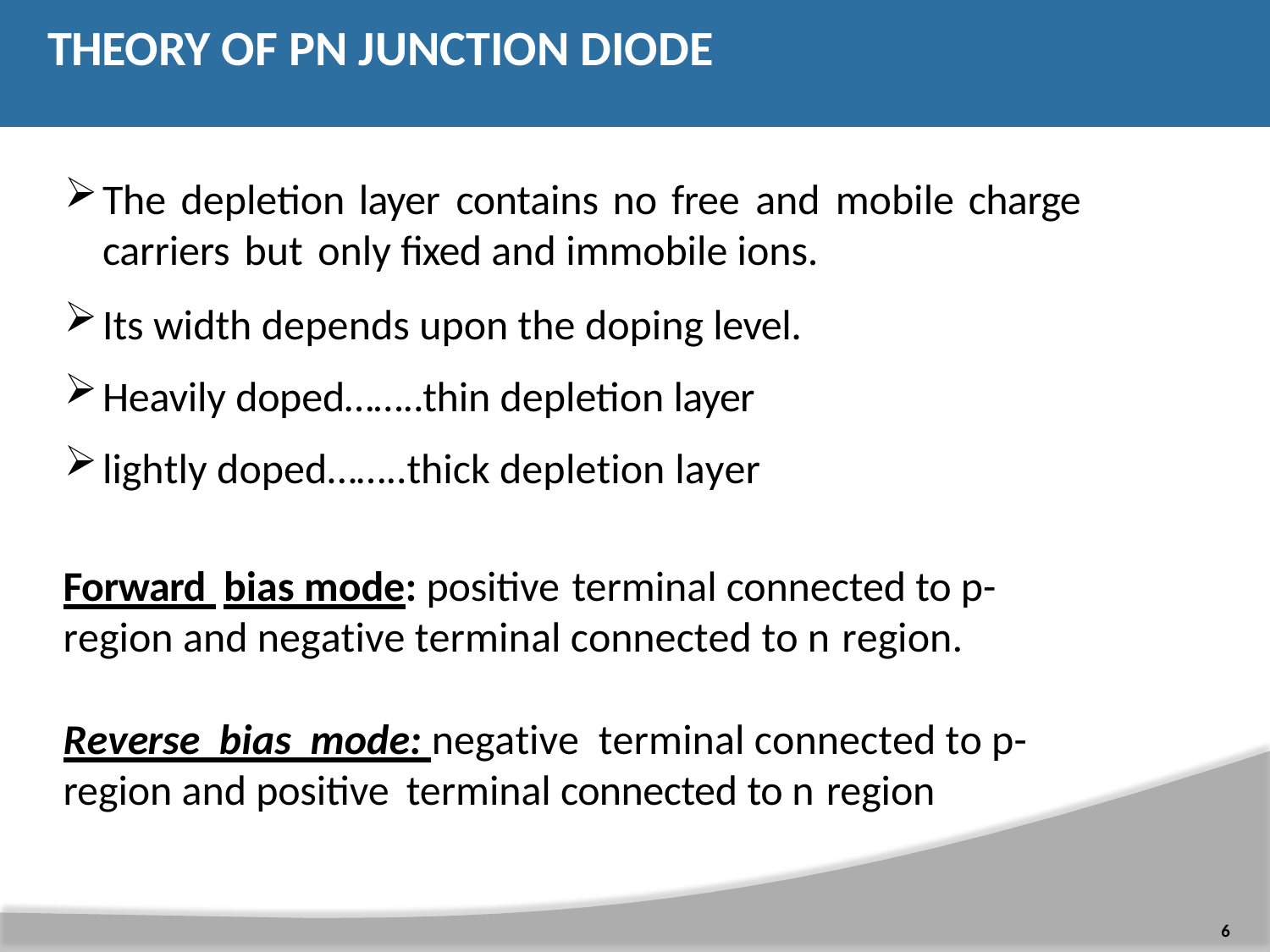

# THEORY OF PN JUNCTION DIODE
The depletion layer contains no free and mobile charge carriers but only fixed and immobile ions.
Its width depends upon the doping level.
Heavily doped……..thin depletion layer
lightly doped……..thick depletion layer

Forward bias mode: positive terminal connected to p-region and negative terminal connected to n region.

Reverse  bias  mode: negative  terminal connected to p-  region and positive terminal connected to n region
6